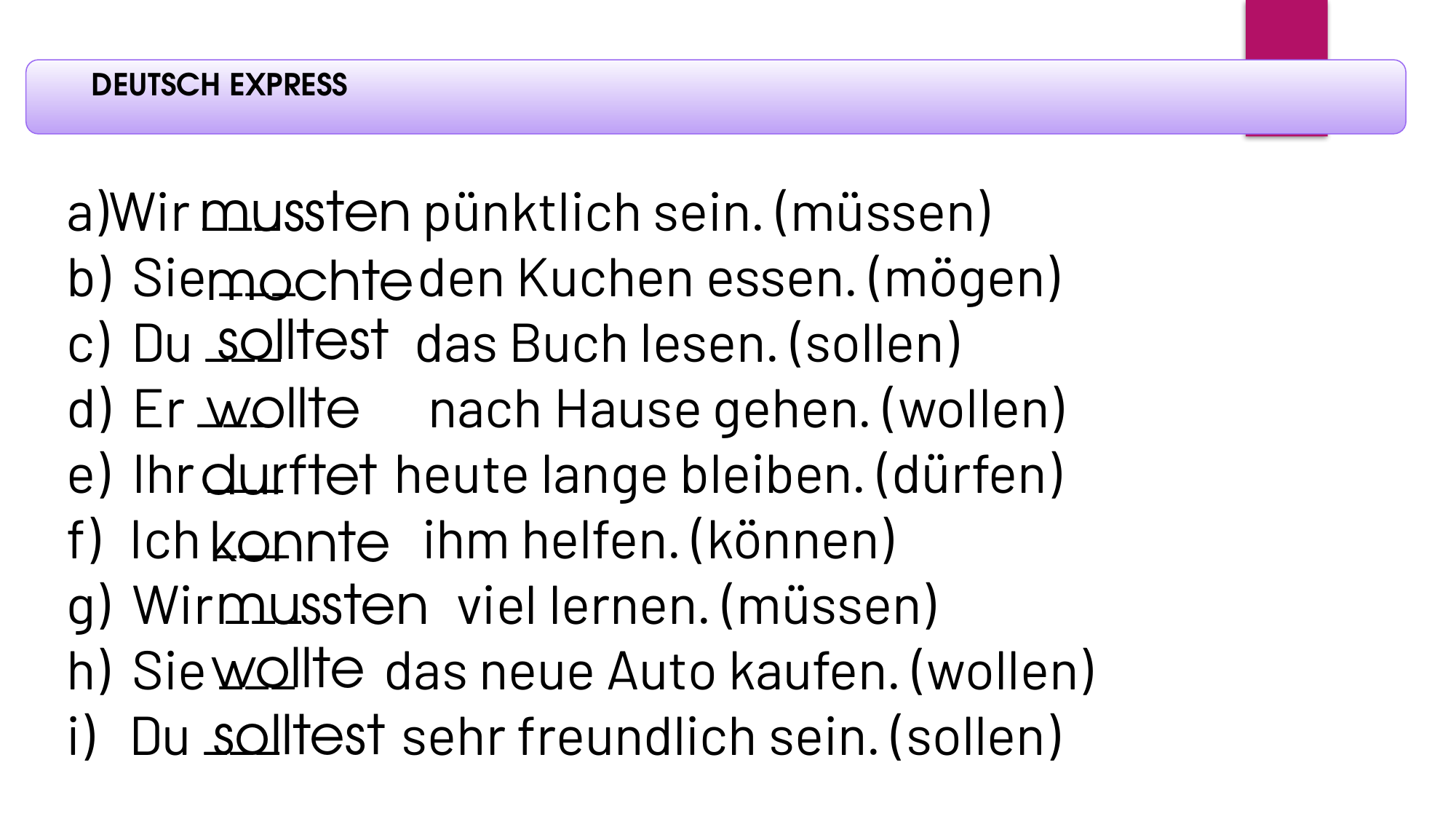

DEUTSCH EXPRESS
Wir ___             pünktlich sein. (müssen)
  Sie ___           den Kuchen essen. (mögen)
  Du ___            das Buch lesen. (sollen)
  Er ___              nach Hause gehen. (wollen)
  Ihr ___          heute lange bleiben. (dürfen)
  Ich ___            ihm helfen. (können)
  Wir ___              viel lernen. (müssen)
  Sie ___        das neue Auto kaufen. (wollen)
  Du ___           sehr freundlich sein. (sollen)
mussten
mochte
solltest
wollte
durftet
konnte
mussten
wollte
solltest